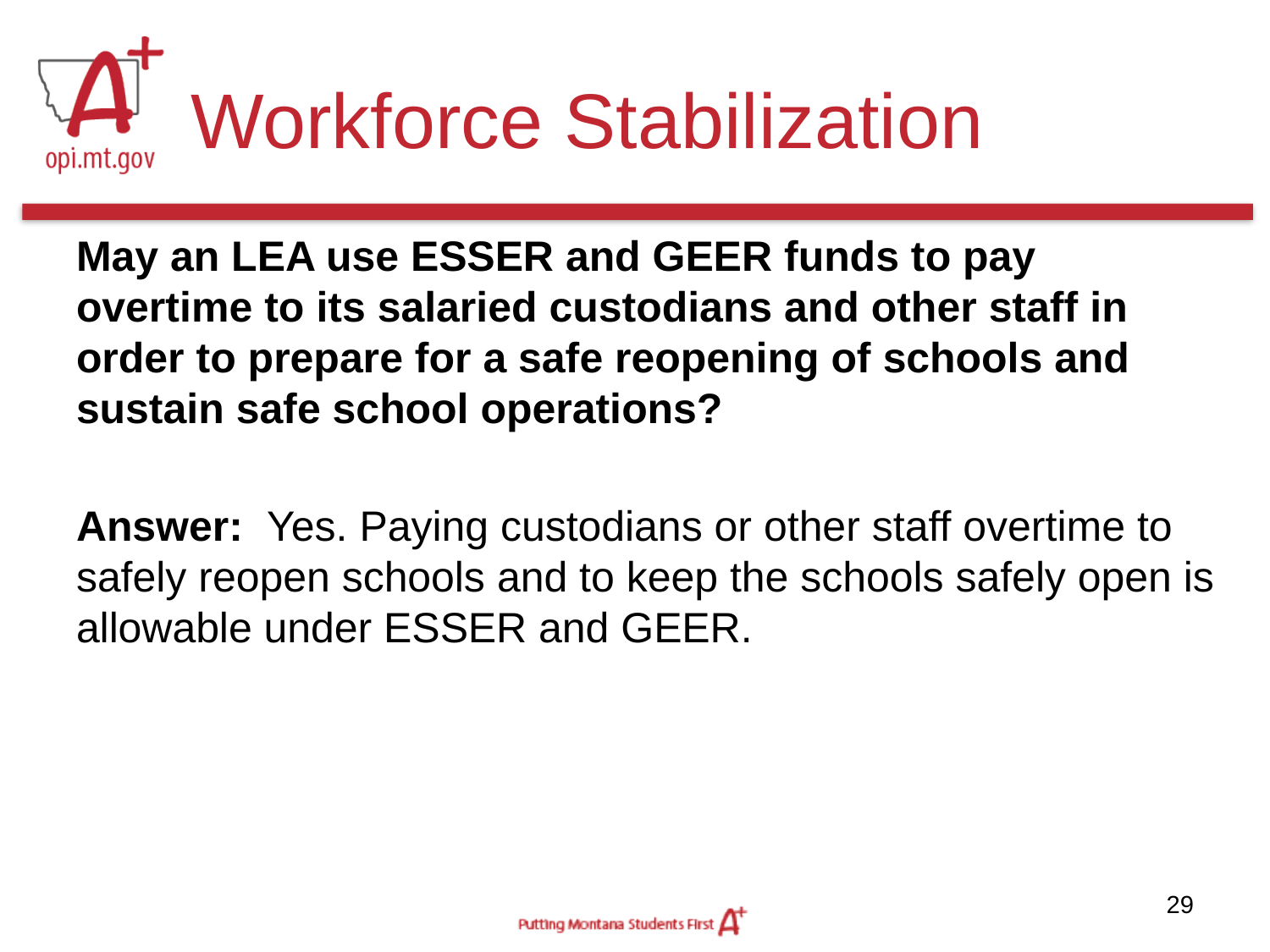

# Workforce Stabilization
May an LEA use ESSER and GEER funds to pay overtime to its salaried custodians and other staff in order to prepare for a safe reopening of schools and sustain safe school operations?

Answer:  Yes. Paying custodians or other staff overtime to safely reopen schools and to keep the schools safely open is allowable under ESSER and GEER.
29